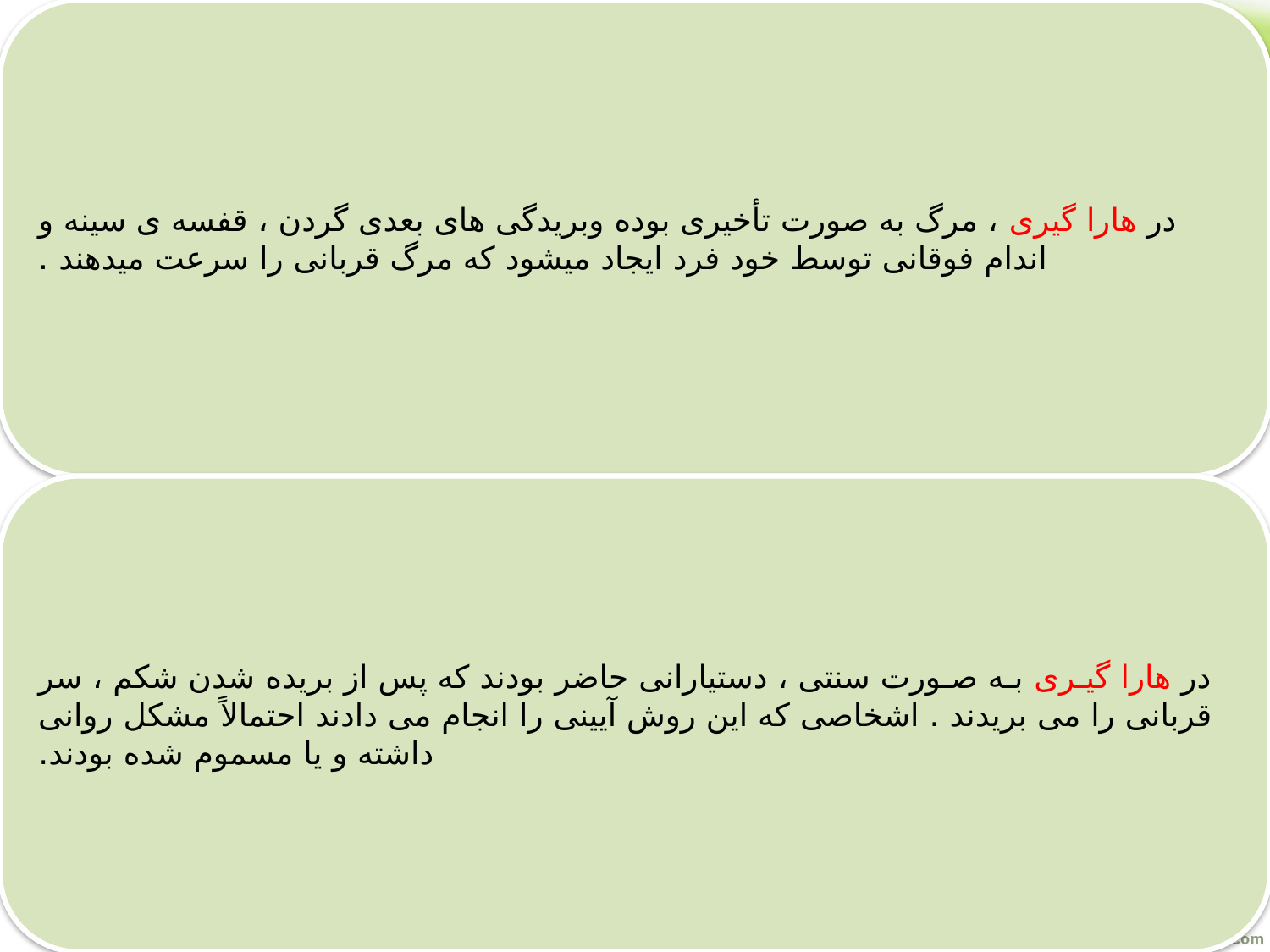

در هارا گیری ، مرگ به صورت تأخیری بوده وبریدگی های بعدی گردن ، قفسه ی سینه و اندام فوقانی توسط خود فرد ایجاد میشود که مرگ قربانی را سرعت میدهند .